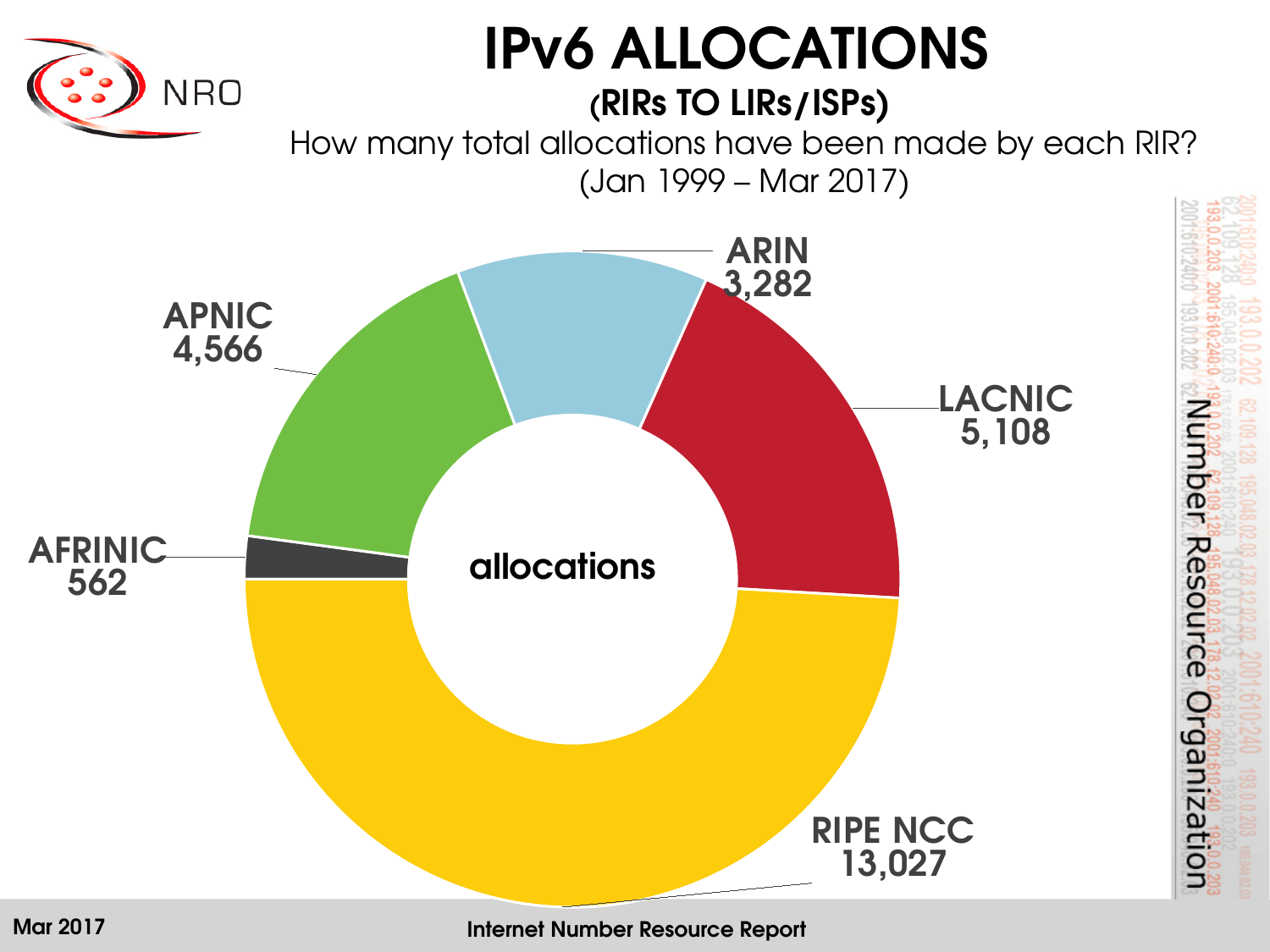

# IPv6 ALLOCATIONS (RIRs TO LIRs/ISPs) How many total allocations have been made by each RIR? (Jan 1999 – Mar 2017)

### Chart

| Category | Total |
|---|---|
| AFRINIC | 562.0 |
| APNIC | 4566.0 |
| ARIN | 3282.0 |
| LACNIC | 5108.0 |
| RIPE NCC | 13027.0 |
Mar 2017
Internet Number Resource Report